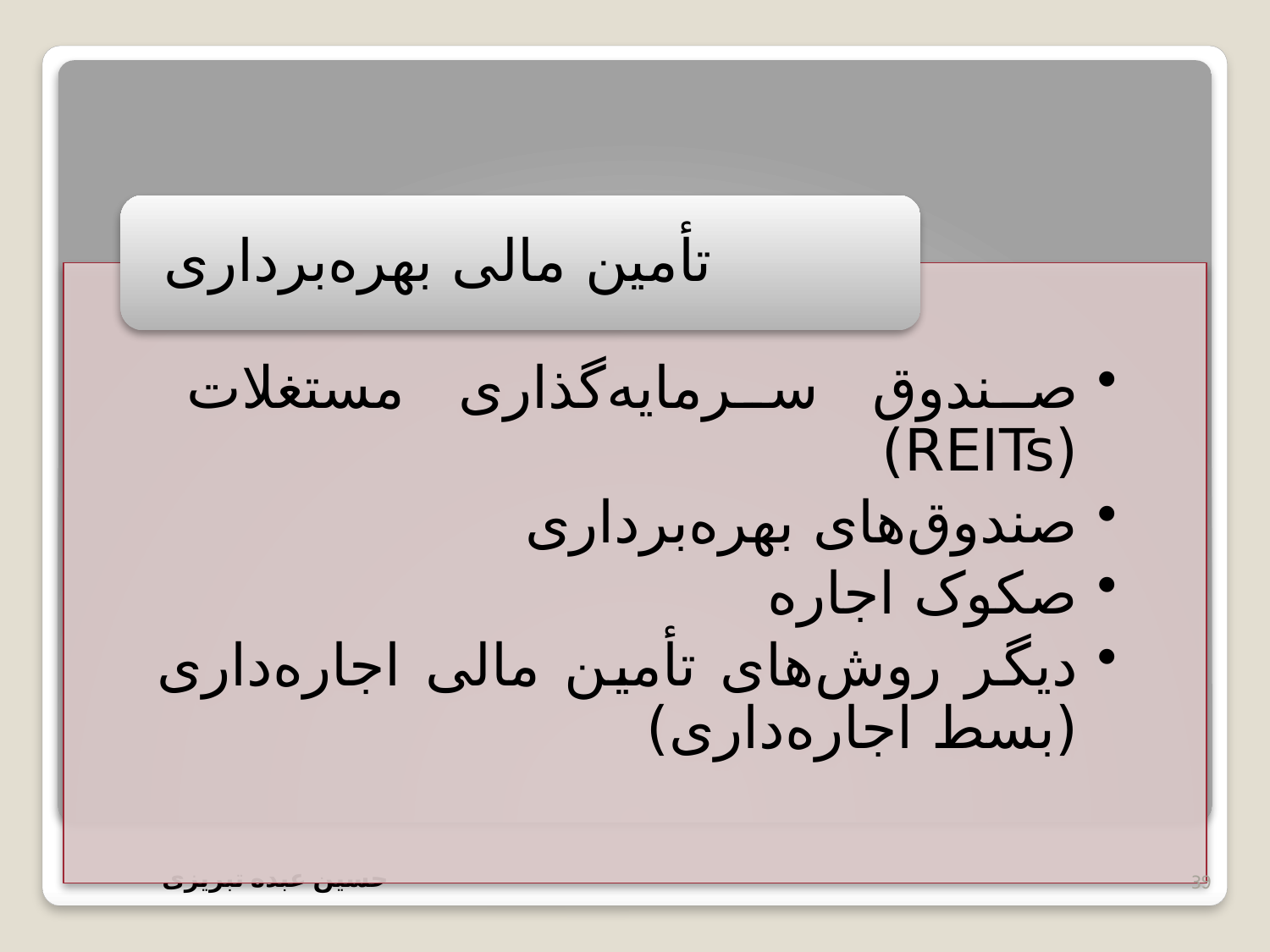

صندوق سرمایه‌گذاری مستغلات (REITs)
صندوق‌های بهره‌برداری
صکوک اجاره
دیگر روش‌های تأمین مالی اجاره‌داری (بسط اجاره‌داری)
تأمین مالی بهره‌برداری
#
39